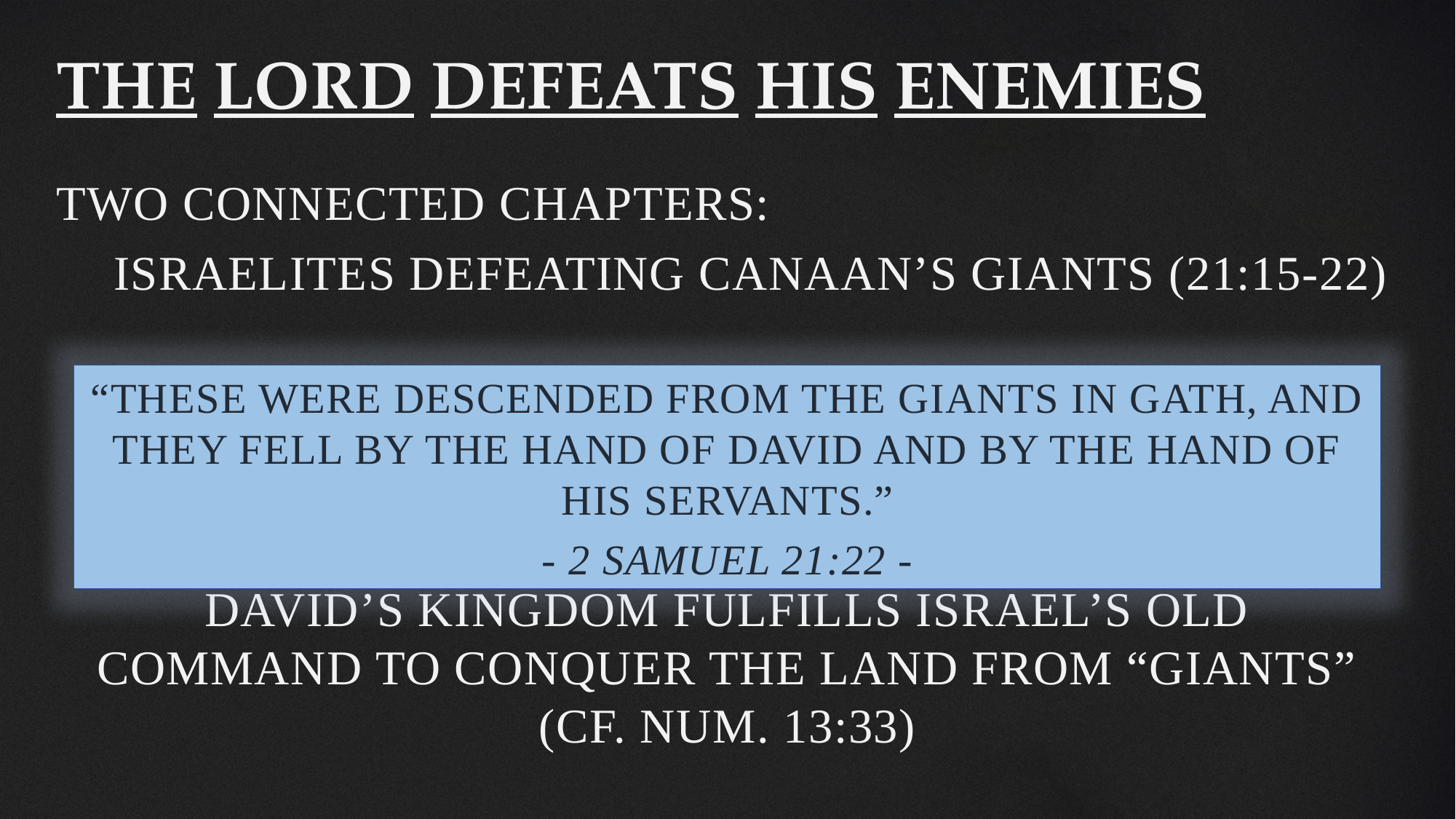

The Lord Defeats His Enemies
Two connected chapters:
Israelites defeating Canaan’s giants (21:15-22)
“These were descended from the giants in Gath, and they fell by the hand of David and by the hand of his servants.”
- 2 Samuel 21:22 -
David’s kingdom fulfills Israel’s old command to conquer the land from “giants” (cf. Num. 13:33)